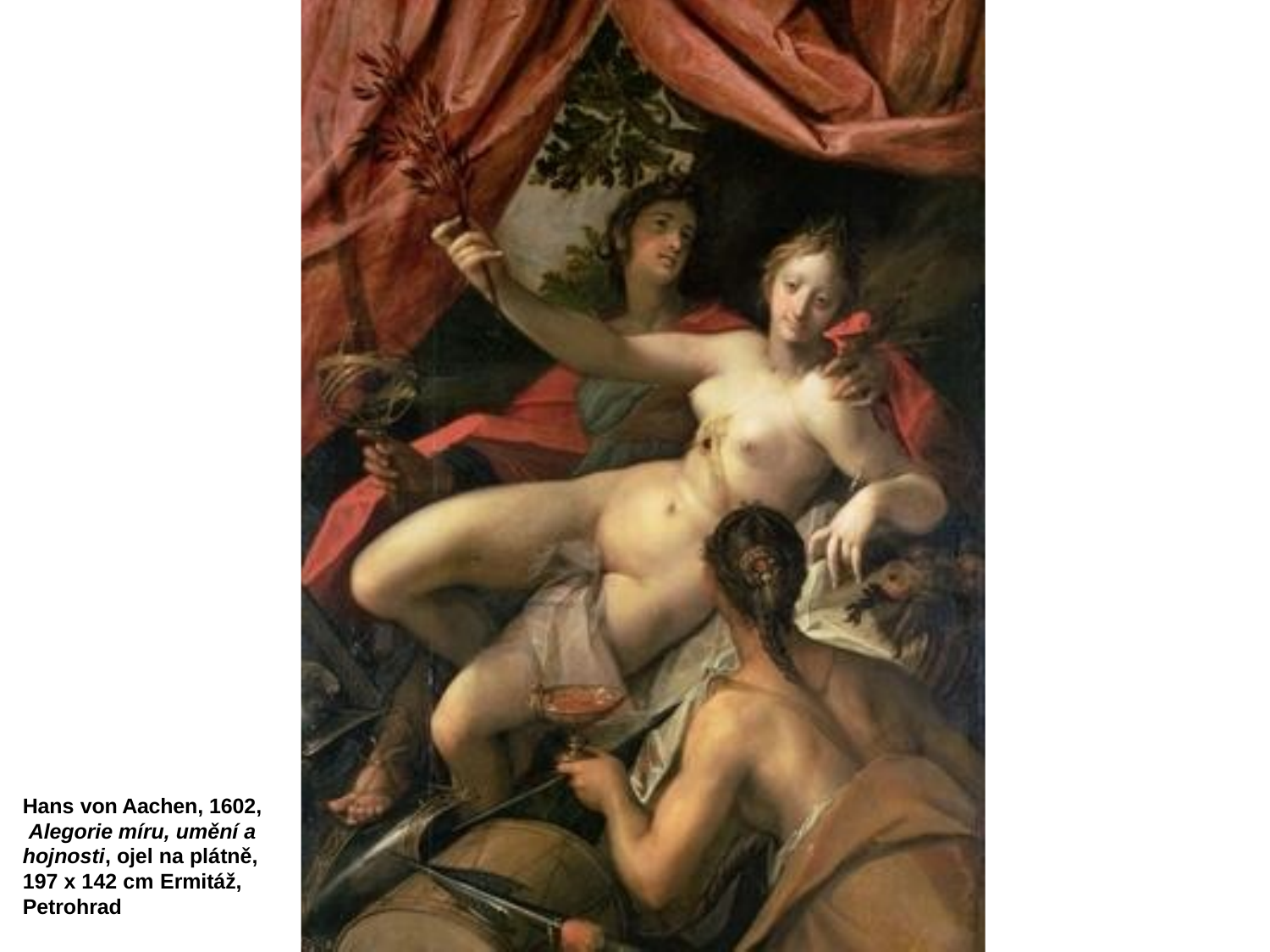

Hans von Aachen, 1602,  Alegorie míru, umění a  hojnosti, ojel na plátně,  197 x 142 cm Ermitáž,  Petrohrad